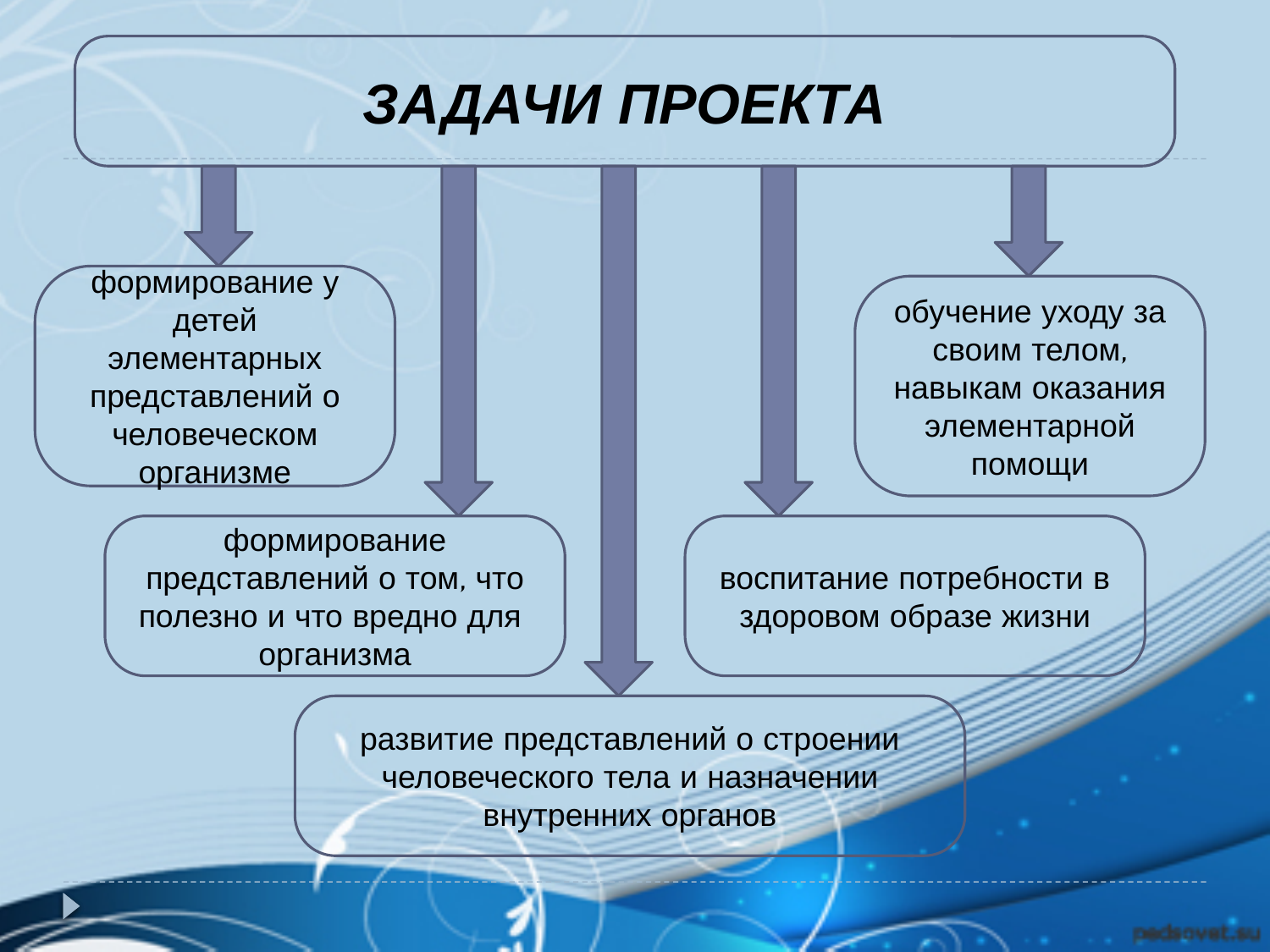

ЗАДАЧИ ПРОЕКТА

формирование у детей элементарных представлений о человеческом организме
обучение уходу за своим телом, навыкам оказания элементарной помощи

формирование представлений о том, что полезно и что вредно для  организма
воспитание потребности в здоровом образе жизни
развитие представлений о строении человеческого тела и назначении внутренних органов